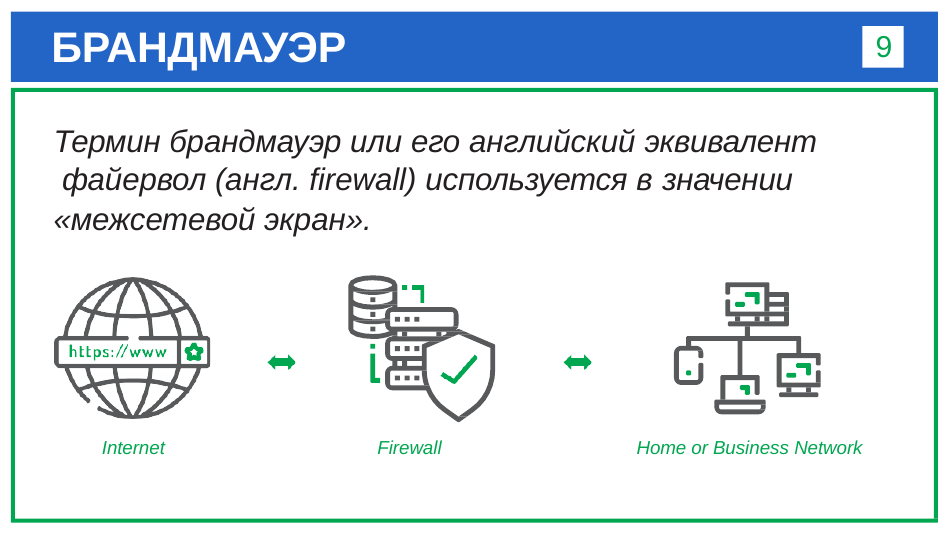

# БРАНДМАУЭР
9

Термин брандмауэр или его английский эквивалент  файервол (англ. ﬁrewall) используется в значении
«межсетевой экран».

Home or Business Network
Internet
Firewall